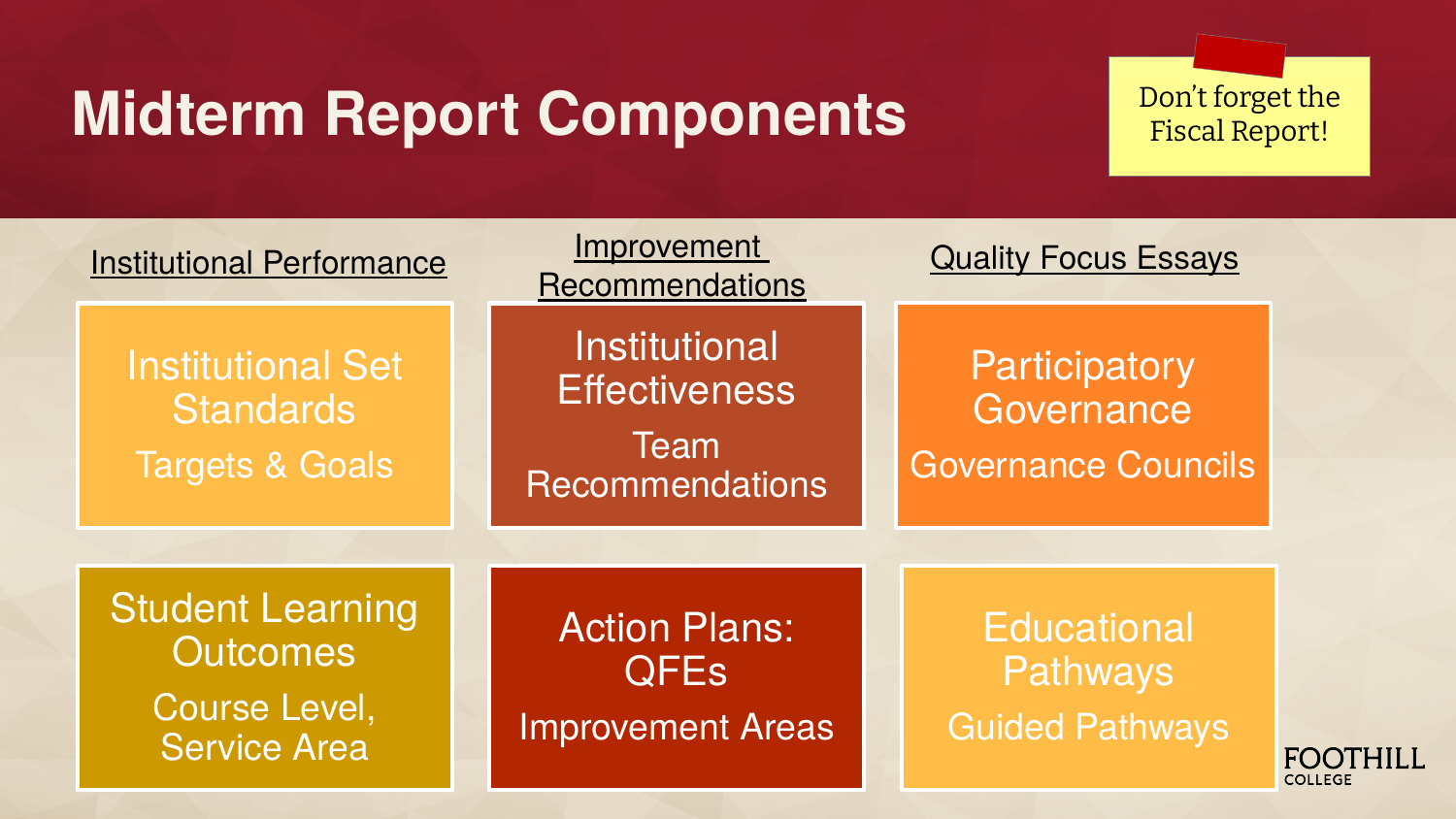

# Midterm Report Components

Don’t forget the Fiscal Report!
Improvement
Recommendations
Quality Focus Essays
Institutional Performance
Institutional Set Standards
Targets & Goals
Institutional Effectiveness
Team Recommendations
Participatory Governance
Governance Councils
Student Learning Outcomes
Course Level, Service Area
Action Plans: QFEs
Improvement Areas
Educational Pathways
Guided Pathways